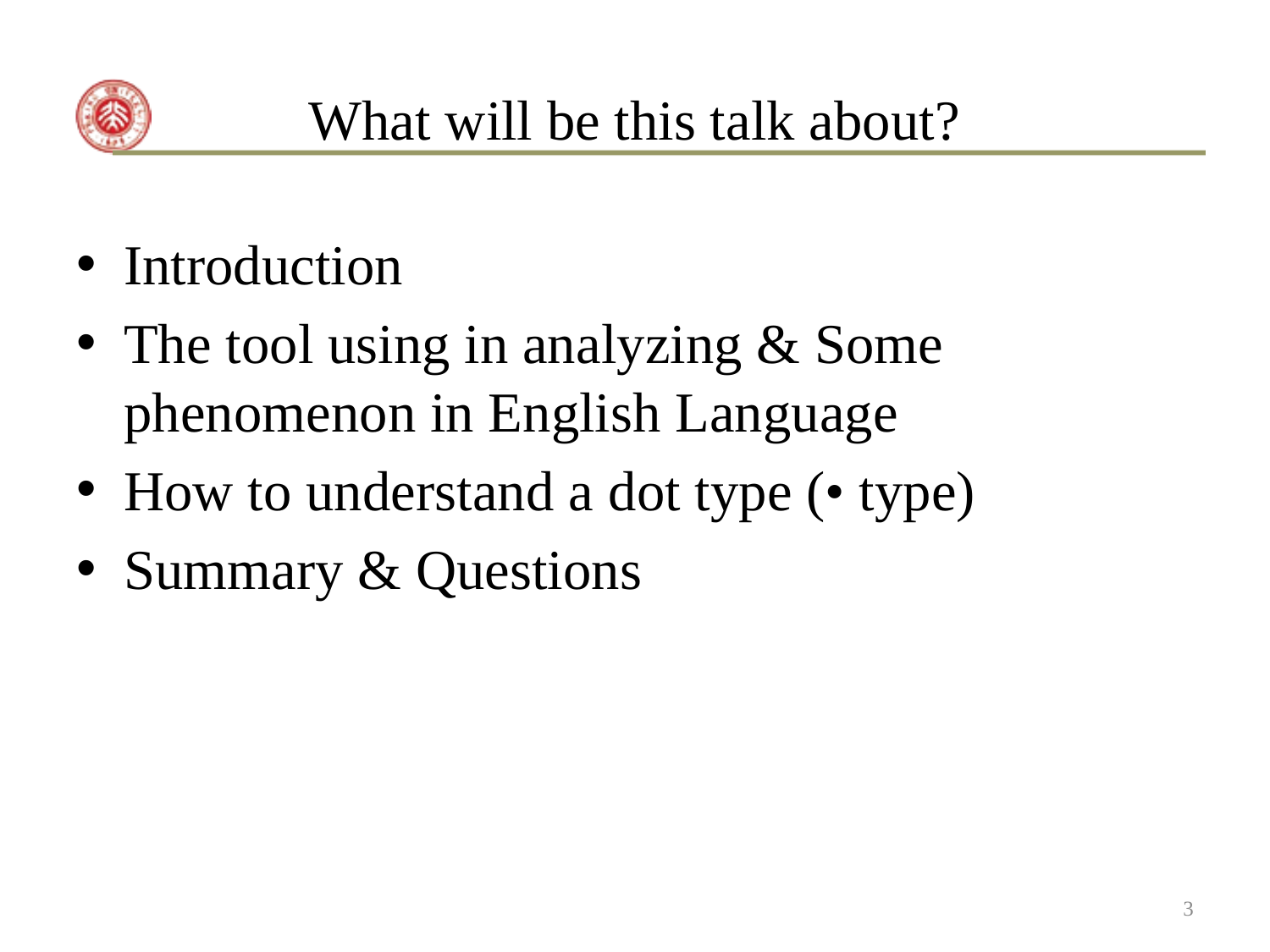

# What will be this talk about?
Introduction
The tool using in analyzing & Some phenomenon in English Language
How to understand a dot type (• type)
Summary & Questions
3